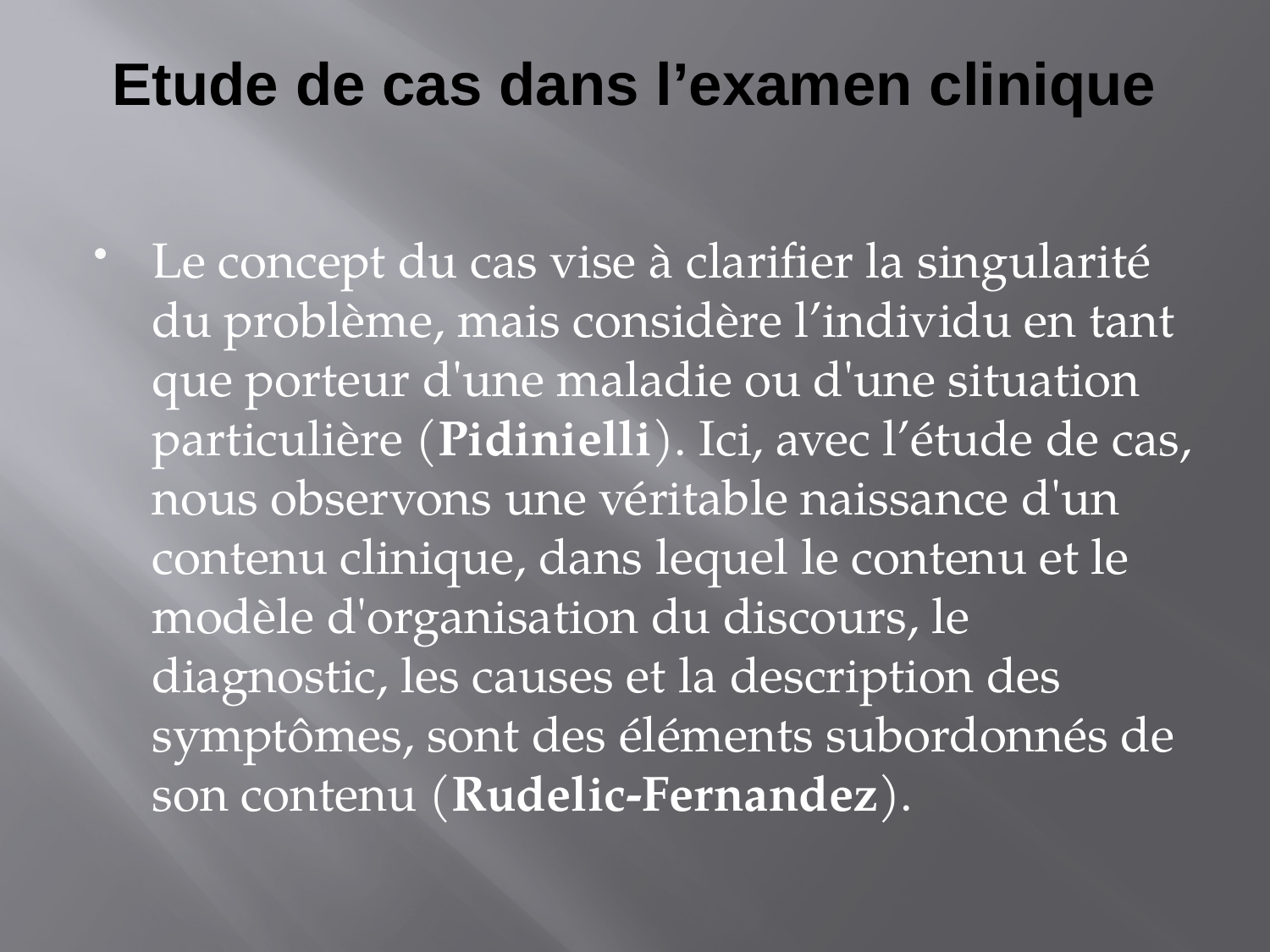

# Etude de cas dans l’examen clinique
Le concept du cas vise à clarifier la singularité du problème, mais considère l’individu en tant que porteur d'une maladie ou d'une situation particulière (Pidinielli). Ici, avec l’étude de cas, nous observons une véritable naissance d'un contenu clinique, dans lequel le contenu et le modèle d'organisation du discours, le diagnostic, les causes et la description des symptômes, sont des éléments subordonnés de son contenu (Rudelic-Fernandez).